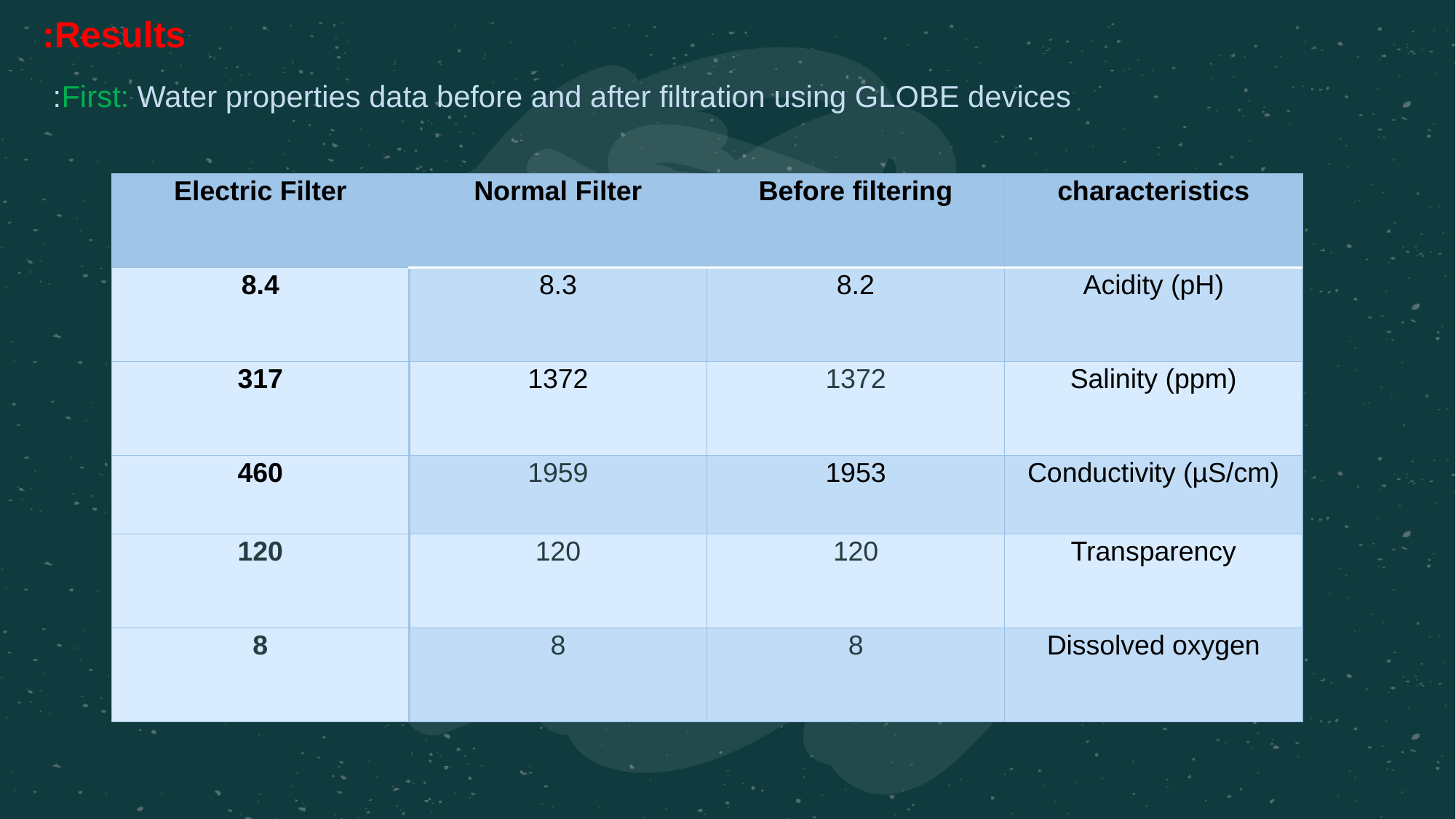

Results:
First: Water properties data before and after filtration using GLOBE devices:
| Electric Filter | Normal Filter | Before filtering | characteristics |
| --- | --- | --- | --- |
| 8.4 | 8.3 | 8.2 | Acidity (pH) |
| 317 | 1372 | 1372 | Salinity (ppm) |
| 460 | 1959 | 1953 | Conductivity (µS/cm) |
| 120 | 120 | 120 | Transparency |
| 8 | 8 | 8 | Dissolved oxygen |